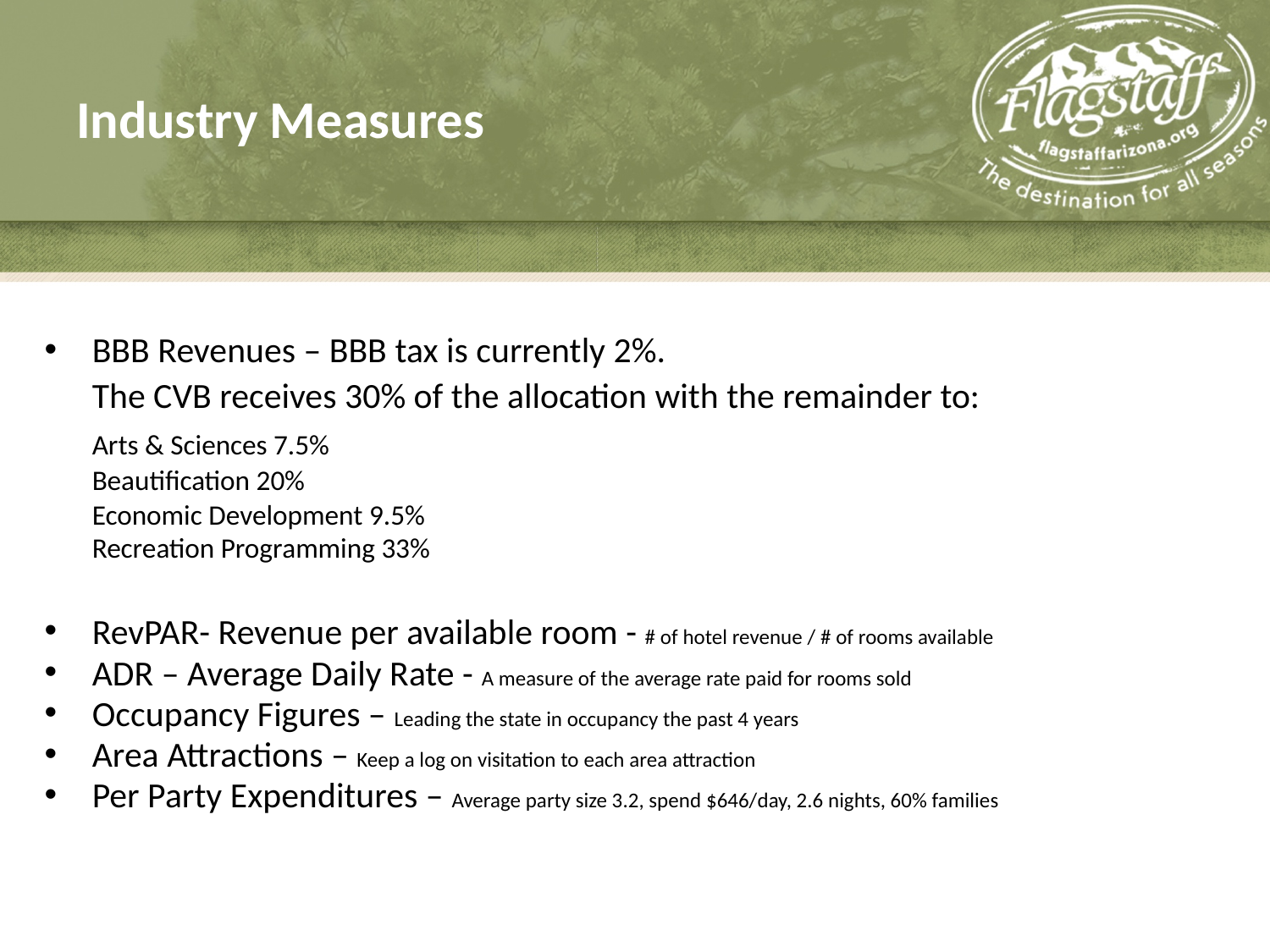

# Industry Measures
BBB Revenues – BBB tax is currently 2%.
	The CVB receives 30% of the allocation with the remainder to:
	Arts & Sciences 7.5%
	Beautification 20%
	Economic Development 9.5%
	Recreation Programming 33%

RevPAR- Revenue per available room - # of hotel revenue / # of rooms available
ADR – Average Daily Rate - A measure of the average rate paid for rooms sold
Occupancy Figures – Leading the state in occupancy the past 4 years
Area Attractions – Keep a log on visitation to each area attraction
Per Party Expenditures – Average party size 3.2, spend $646/day, 2.6 nights, 60% families